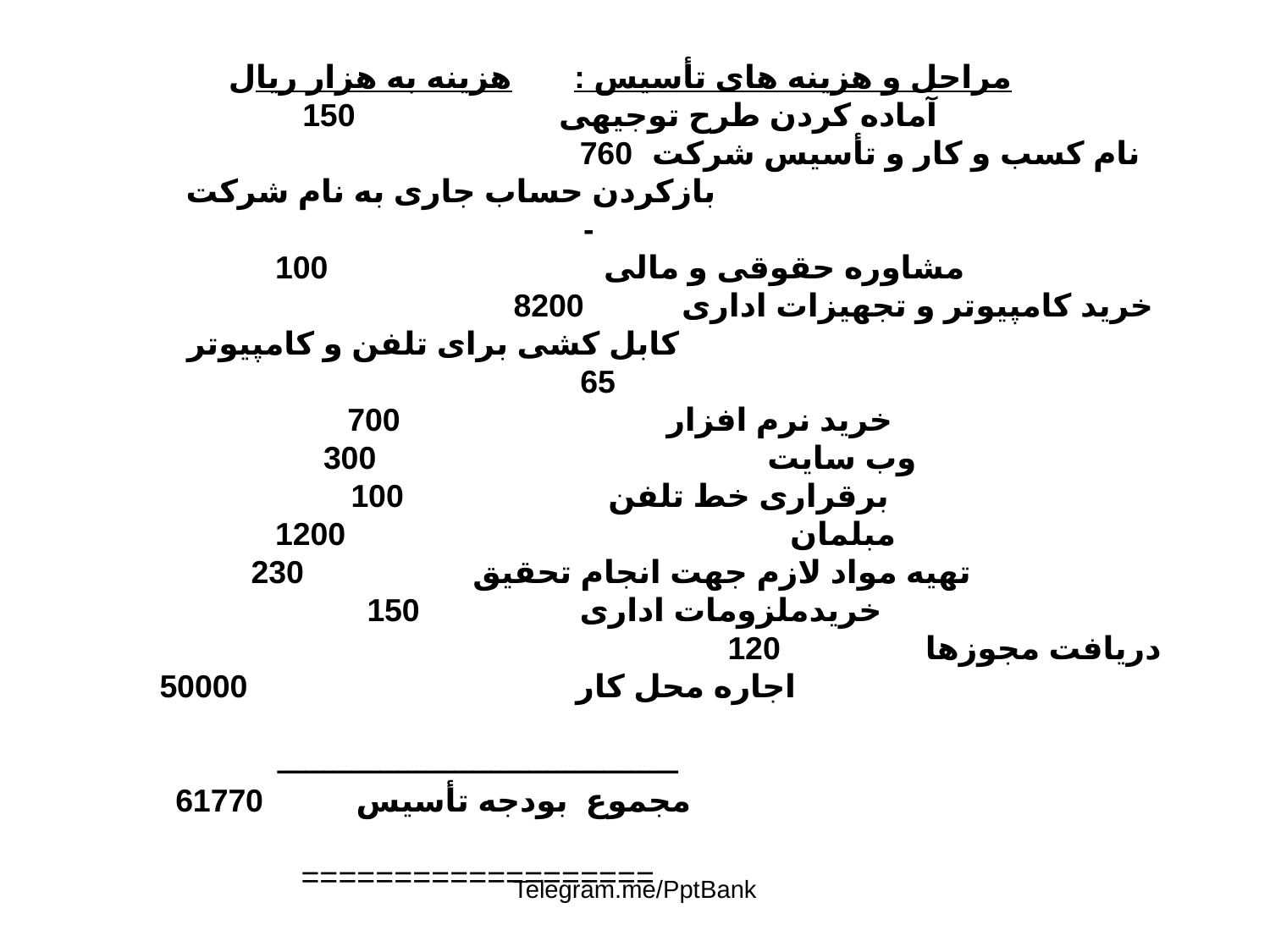

مراحل و هزینه های تأسیس :       	هزینه به هزار ریال
آماده کردن طرح توجیهی                   	150
  نام کسب و کار و تأسیس شرکت		  760                                                                                                           بازکردن حساب جاری به نام شرکت                    -
مشاوره حقوقی و مالی                               100
 خرید کامپیوتر و تجهیزات اداری           	8200                                                                                                        کابل کشی برای تلفن و کامپیوتر 	                 65
خرید نرم افزار	                              700
وب سایت	                                            300
برقراری خط تلفن                       	100
                              مبلمان                                                  1200
  تهیه مواد لازم جهت انجام تحقیق 	                  230
خریدملزومات اداری	                  	150
دریافت مجوزها			120                                                                                                          اجاره محل کار                                     50000
                                                                                                                                                                                 ـــــــــــــــــــــــــــــــــــــــــــ                                                                 مجموع  بودجه تأسیس	  	61770
                                                                                                                                                           ===================
Telegram.me/PptBank